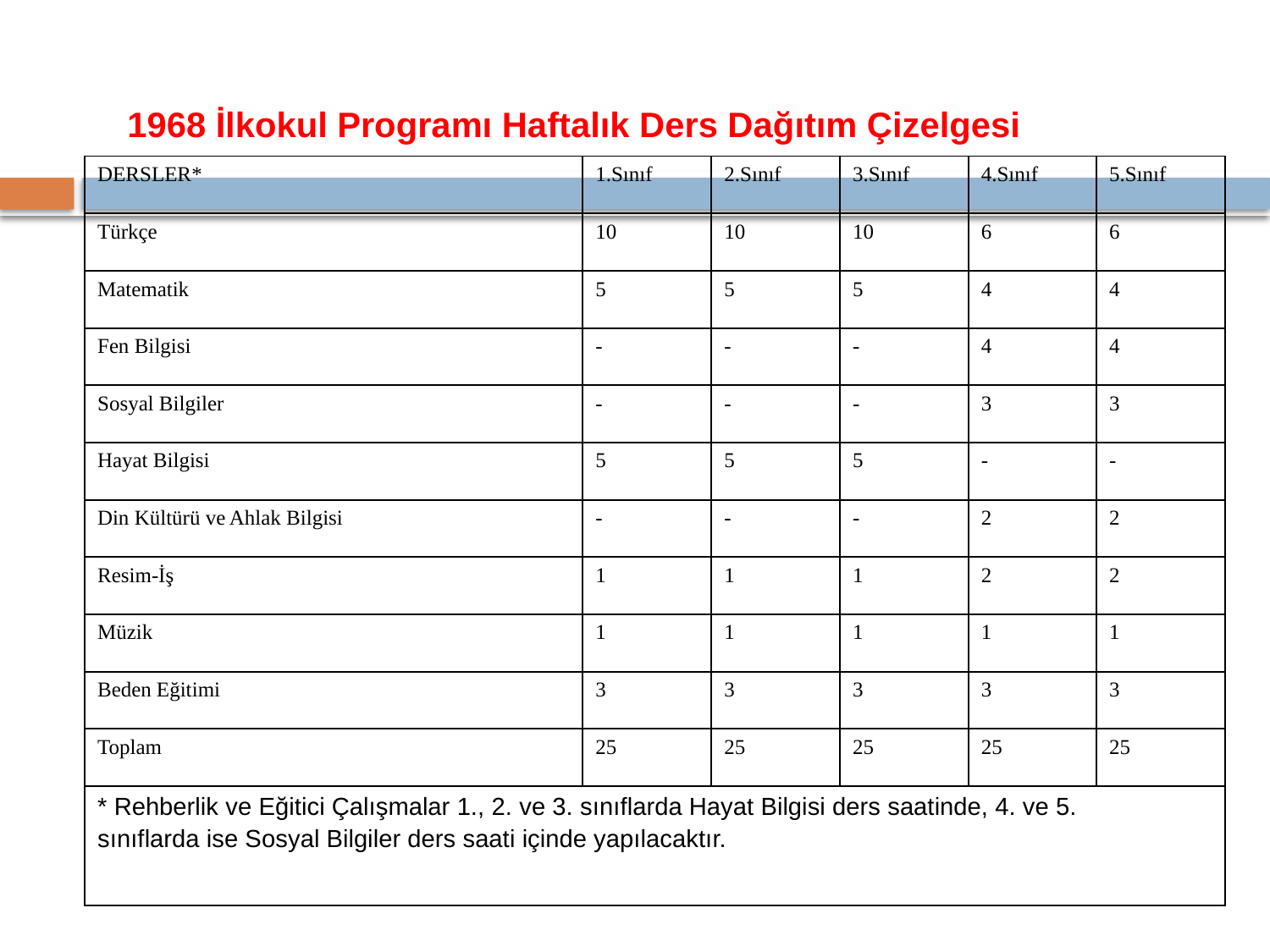

1968 İlkokul Programı Haftalık Ders Dağıtım Çizelgesi
| DERSLER\* | 1.Sınıf | 2.Sınıf | 3.Sınıf | 4.Sınıf | 5.Sınıf |
| --- | --- | --- | --- | --- | --- |
| Türkçe | 10 | 10 | 10 | 6 | 6 |
| Matematik | 5 | 5 | 5 | 4 | 4 |
| Fen Bilgisi | - | - | - | 4 | 4 |
| Sosyal Bilgiler | - | - | - | 3 | 3 |
| Hayat Bilgisi | 5 | 5 | 5 | - | - |
| Din Kültürü ve Ahlak Bilgisi | - | - | - | 2 | 2 |
| Resim-İş | 1 | 1 | 1 | 2 | 2 |
| Müzik | 1 | 1 | 1 | 1 | 1 |
| Beden Eğitimi | 3 | 3 | 3 | 3 | 3 |
| Toplam | 25 | 25 | 25 | 25 | 25 |
| \* Rehberlik ve Eğitici Çalışmalar 1., 2. ve 3. sınıflarda Hayat Bilgisi ders saatinde, 4. ve 5. sınıflarda ise Sosyal Bilgiler ders saati içinde yapılacaktır. |  |  |  |  |  |